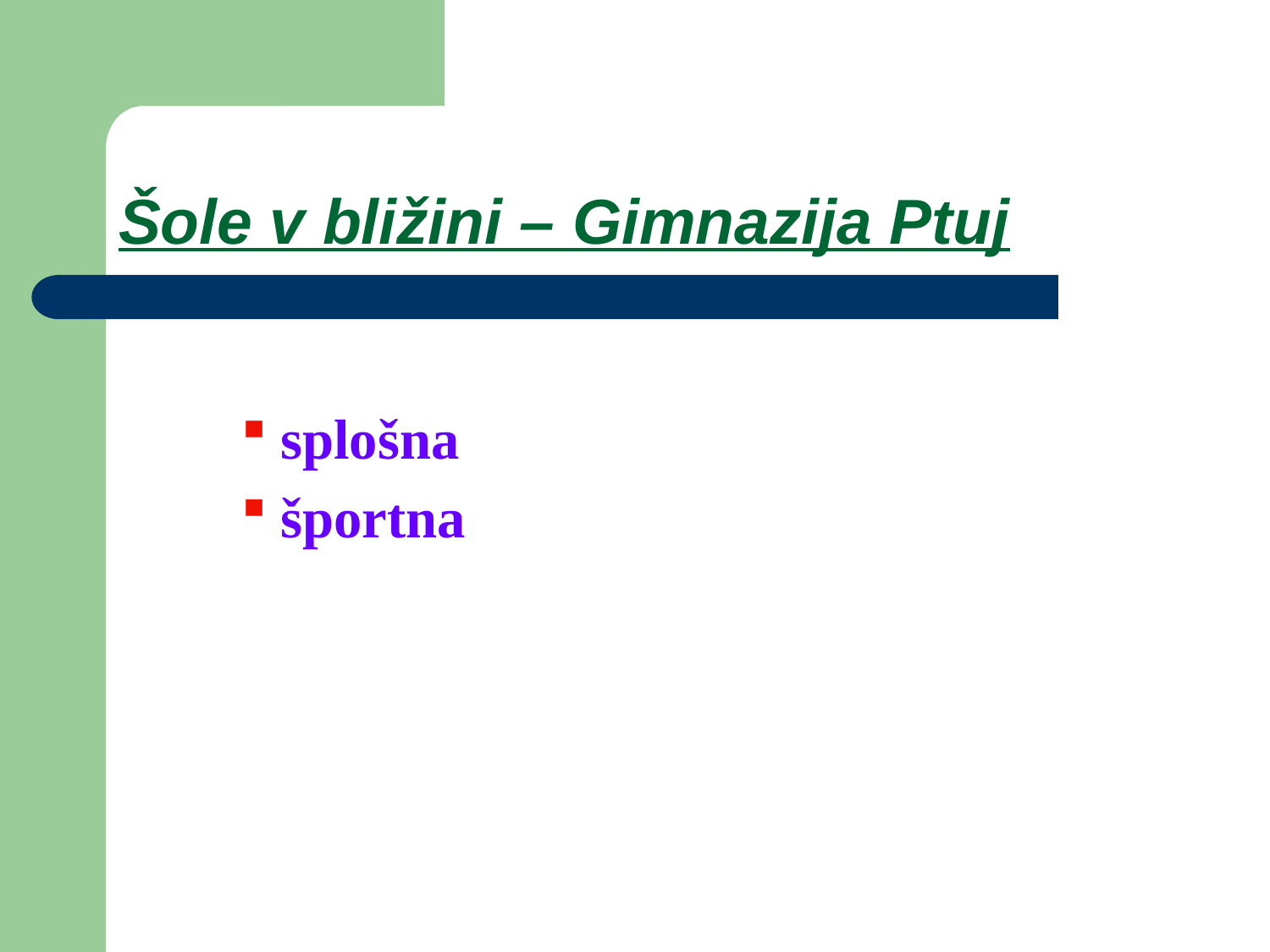

# Šole v bližini – Gimnazija Ptuj
splošna
športna